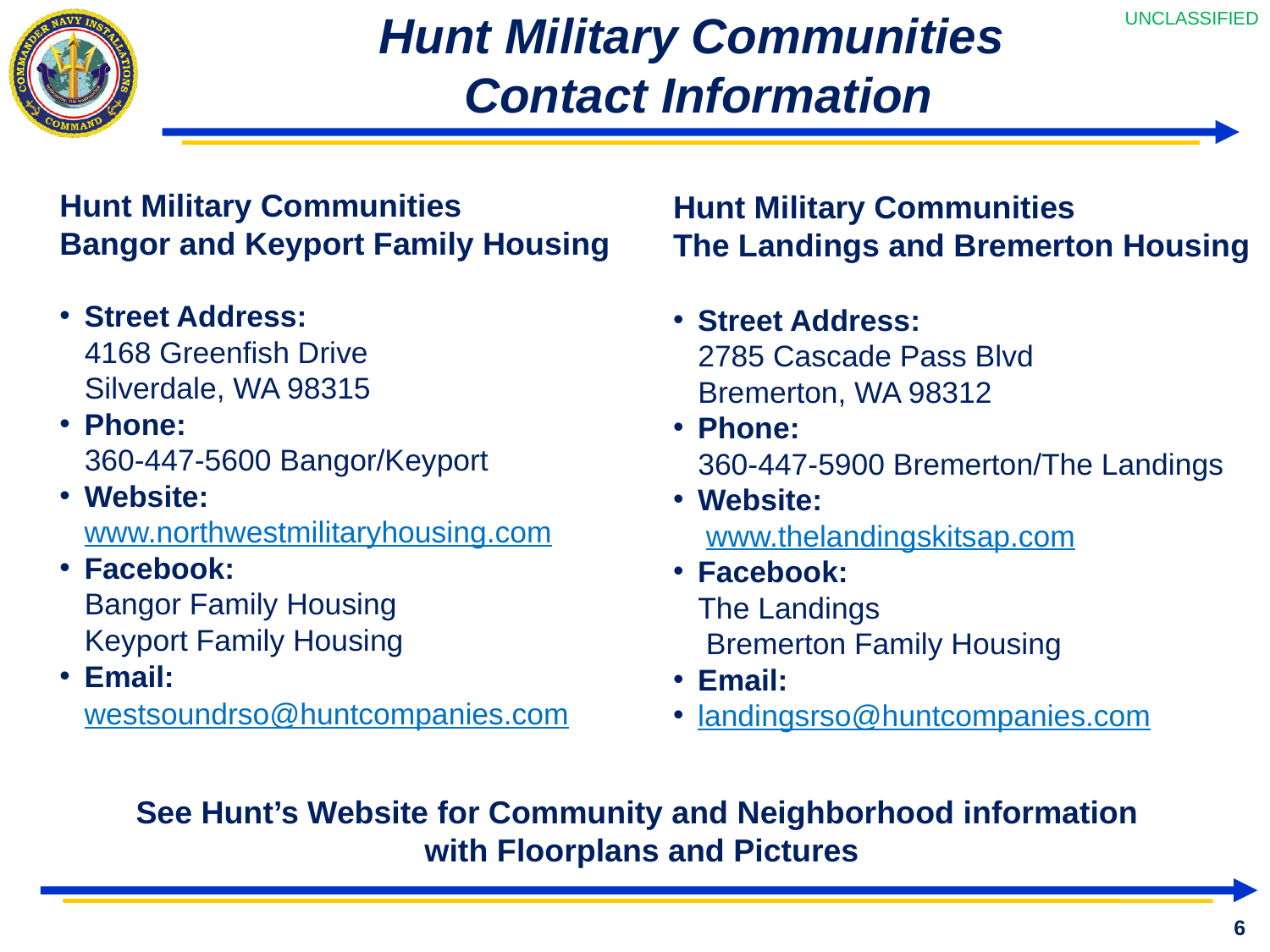

# Hunt Military Communities Contact Information
Hunt Military Communities
Bangor and Keyport Family Housing

Street Address:
   4168 Greenfish Drive
   Silverdale, WA 98315
Phone:
   360-447-5600 Bangor/Keyport
Website: www.northwestmilitaryhousing.com
Facebook:
   Bangor Family Housing
   Keyport Family Housing
Email: westsoundrso@huntcompanies.com

Hunt Military Communities
The Landings and Bremerton Housing

Street Address:
   2785 Cascade Pass Blvd
   Bremerton, WA 98312
Phone:
   360-447-5900 Bremerton/The Landings
Website:
    www.thelandingskitsap.com
Facebook:
   The Landings
    Bremerton Family Housing
Email:
landingsrso@huntcompanies.com
See Hunt’s Website for Community and Neighborhood information
with Floorplans and Pictures

6